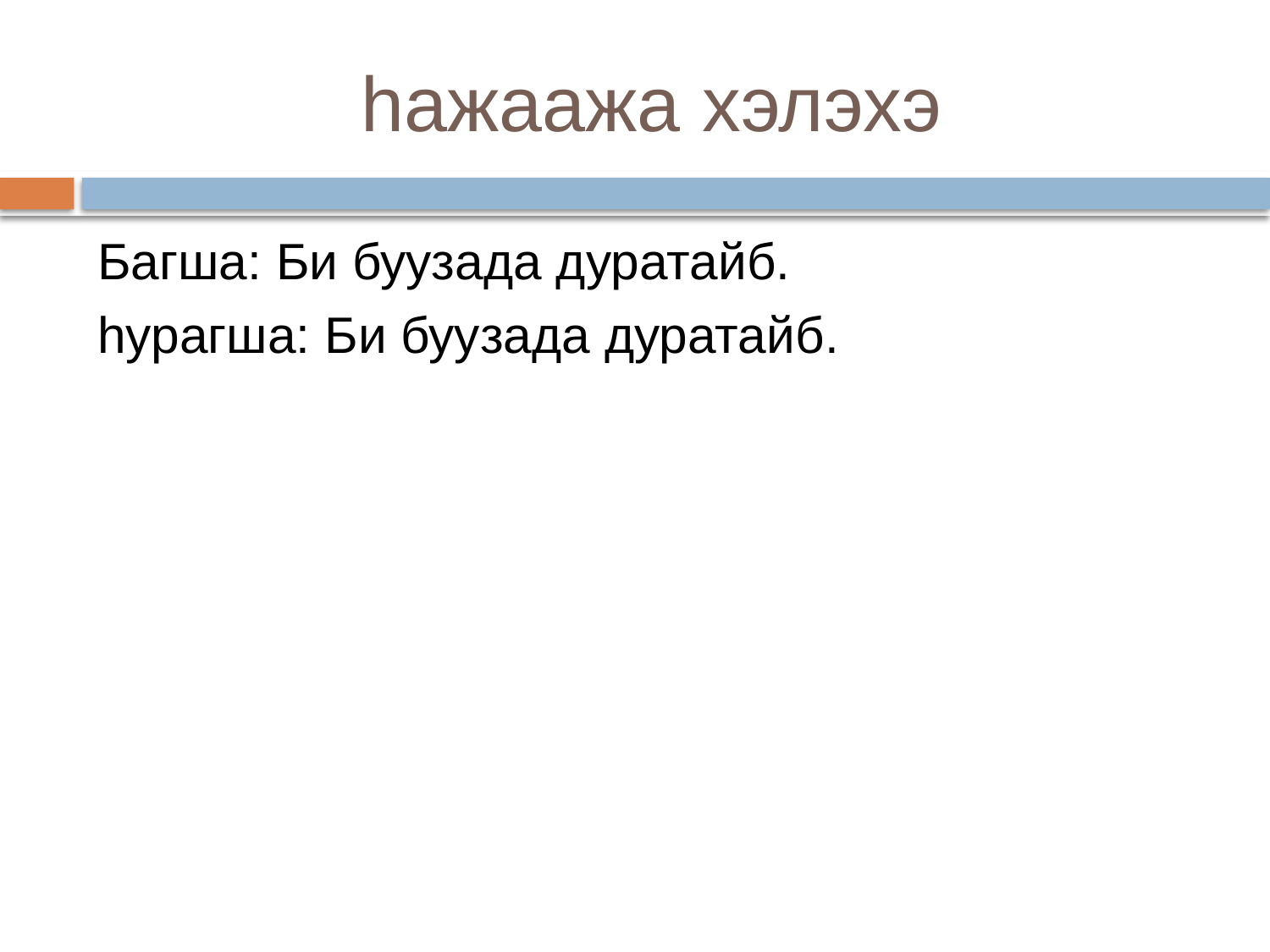

# hажаажа хэлэхэ
Багша: Би буузада дуратайб.
hурагша: Би буузада дуратайб.